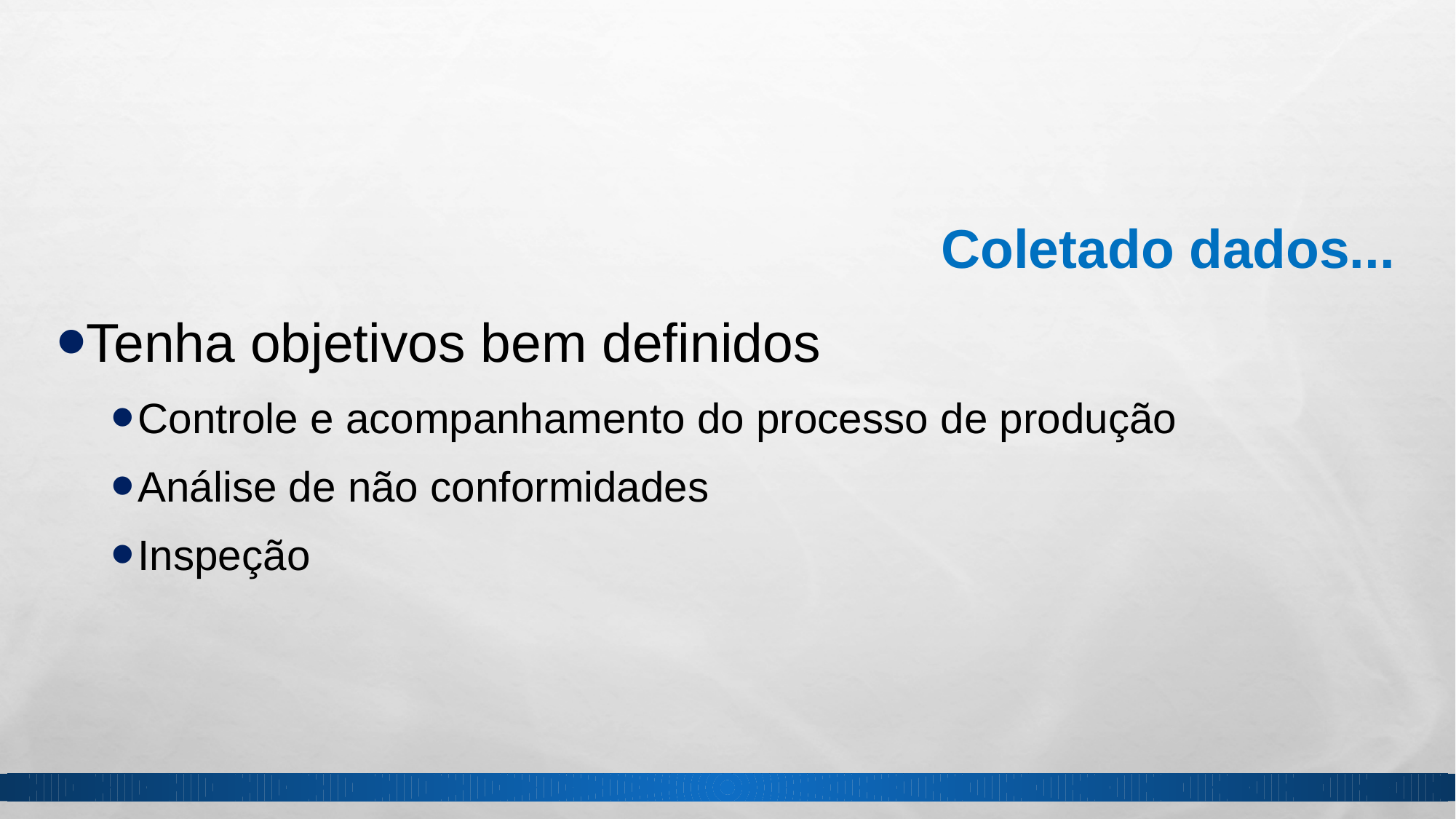

Coletado dados...
Tenha objetivos bem definidos
Controle e acompanhamento do processo de produção
Análise de não conformidades
Inspeção